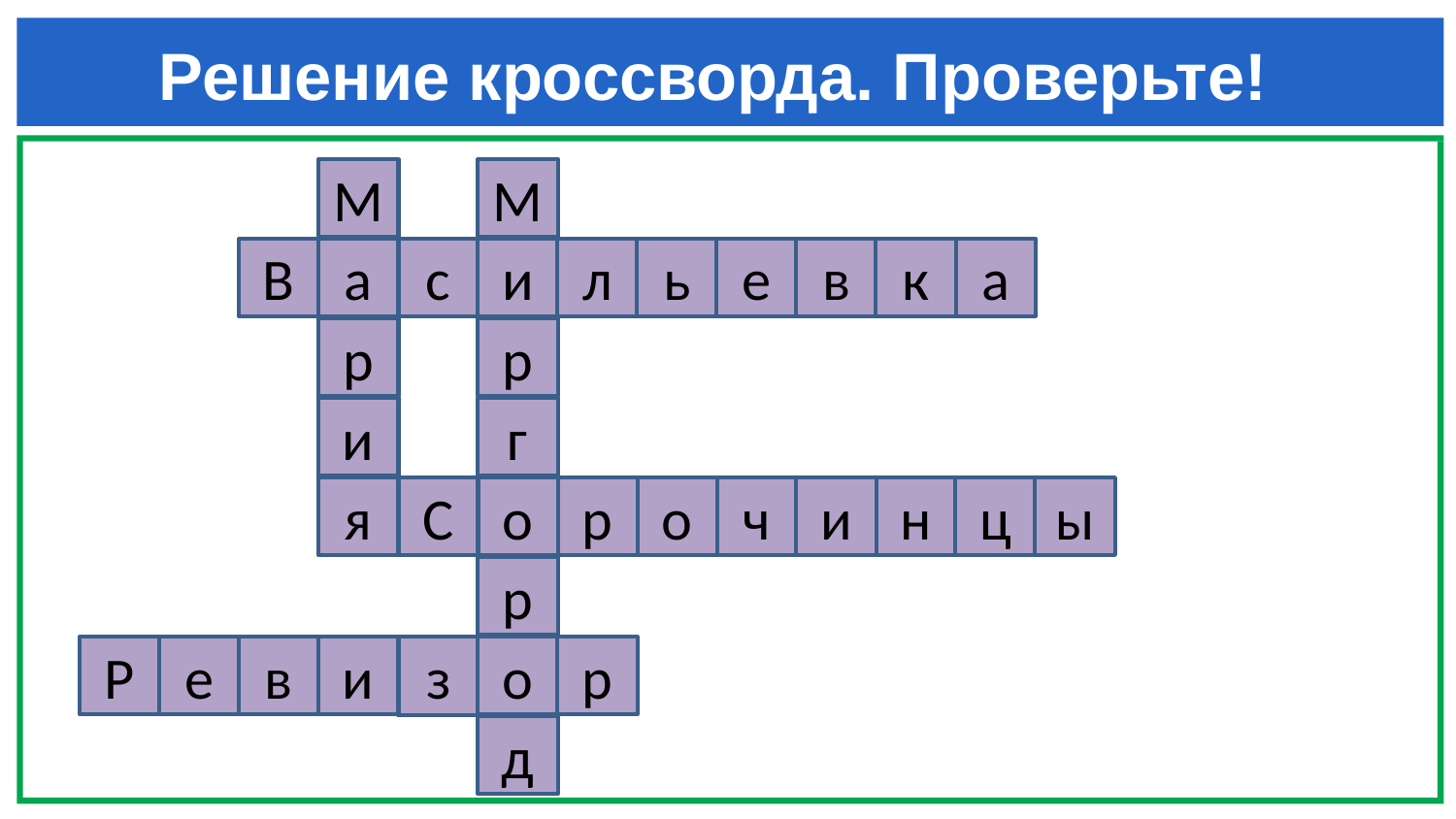

# Решение кроссворда. Проверьте!
М
М
В
а
с
и
л
ь
е
в
к
а
р
р
и
г
я
С
о
р
о
ч
и
н
ц
ы
р
Р
е
в
и
з
о
р
д